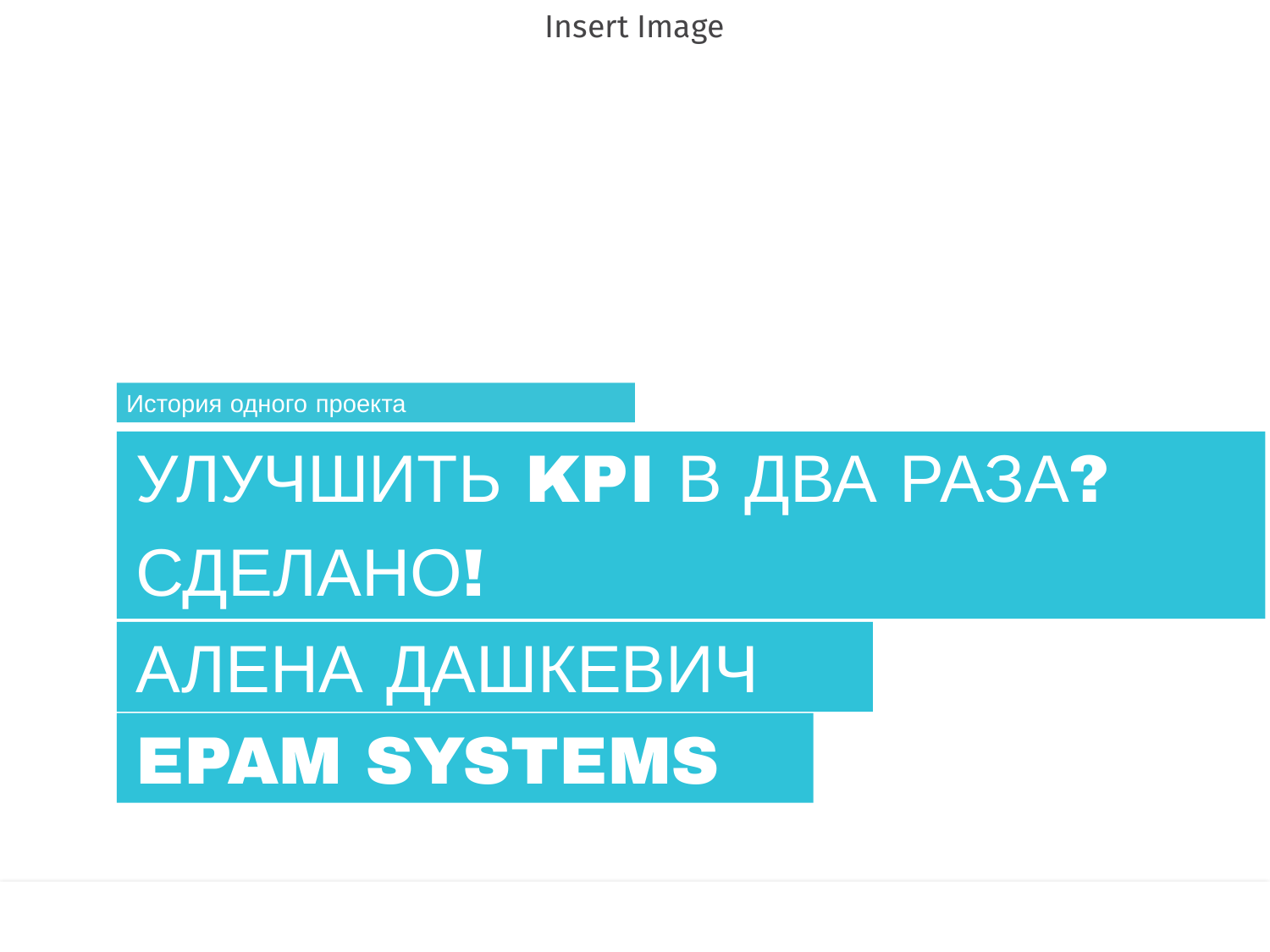

История одного проекта
Улучшить KPI в два раза?
Сделано!
Алена Дашкевич
EPAM Systems